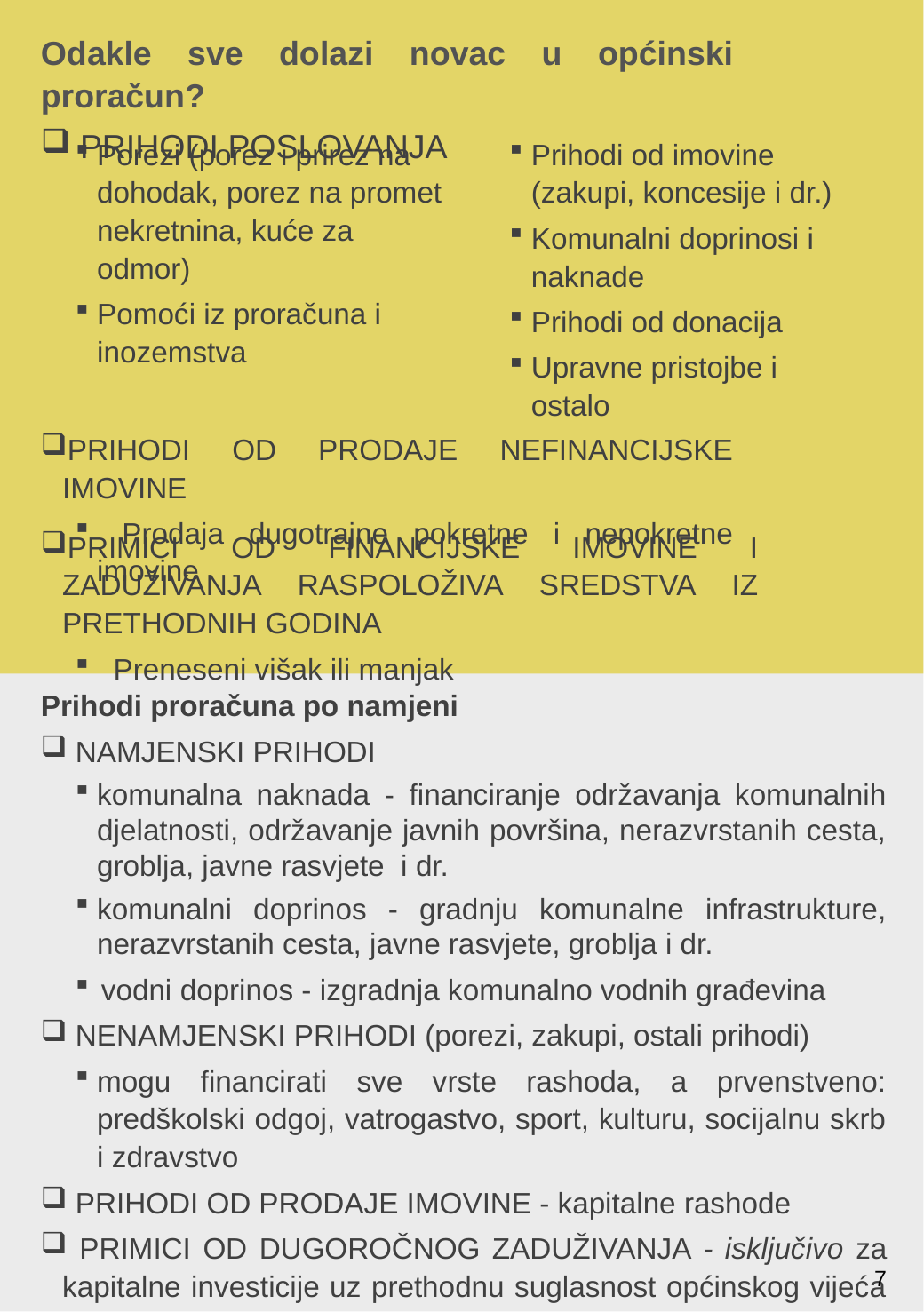

Odakle sve dolazi novac u općinski proračun?
 PRIHODI POSLOVANJA
Porezi (porez i prirez na dohodak, porez na promet nekretnina, kuće za odmor)
Pomoći iz proračuna i inozemstva
Prihodi od imovine (zakupi, koncesije i dr.)
Komunalni doprinosi i naknade
Prihodi od donacija
Upravne pristojbe i ostalo
PRIHODI OD PRODAJE NEFINANCIJSKE IMOVINE
 Prodaja dugotrajne pokretne i nepokretne imovine
PRIMICI OD FINANCIJSKE IMOVINE I ZADUŽIVANJA RASPOLOŽIVA SREDSTVA IZ PRETHODNIH GODINA
  Preneseni višak ili manjak
Prihodi proračuna po namjeni
 NAMJENSKI PRIHODI
komunalna naknada - financiranje održavanja komunalnih djelatnosti, održavanje javnih površina, nerazvrstanih cesta, groblja, javne rasvjete  i dr.
komunalni doprinos - gradnju komunalne infrastrukture, nerazvrstanih cesta, javne rasvjete, groblja i dr.
vodni doprinos - izgradnja komunalno vodnih građevina
 NENAMJENSKI PRIHODI (porezi, zakupi, ostali prihodi)
mogu financirati sve vrste rashoda, a prvenstveno: predškolski odgoj, vatrogastvo, sport, kulturu, socijalnu skrb i zdravstvo
 PRIHODI OD PRODAJE IMOVINE - kapitalne rashode
 PRIMICI OD DUGOROČNOG ZADUŽIVANJA - isključivo za kapitalne investicije uz prethodnu suglasnost općinskog vijeća i vlade RH
7